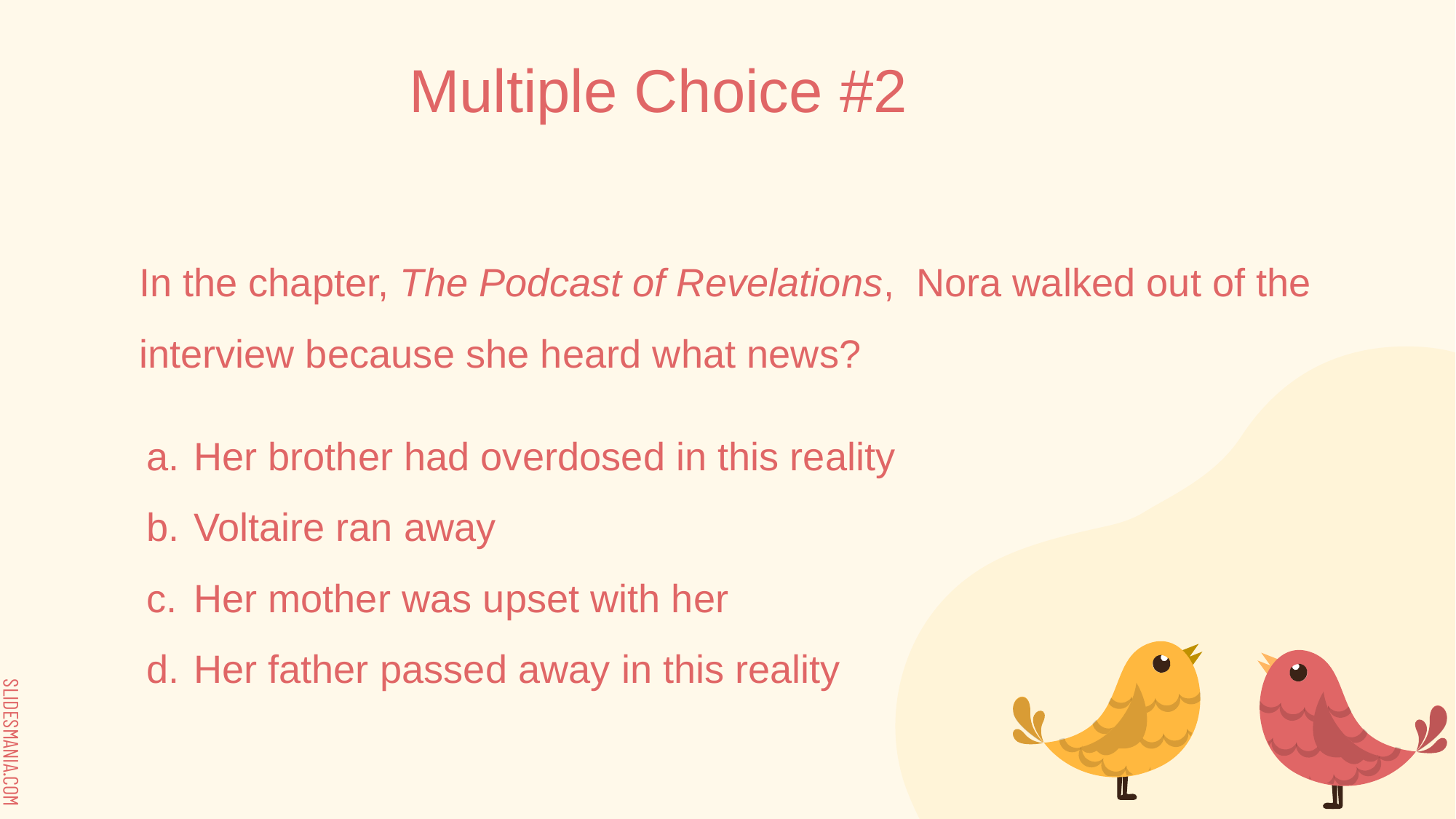

# Multiple Choice #2
In the chapter, The Podcast of Revelations,  Nora walked out of the interview because she heard what news?
Her brother had overdosed in this reality
Voltaire ran away
Her mother was upset with her
Her father passed away in this reality